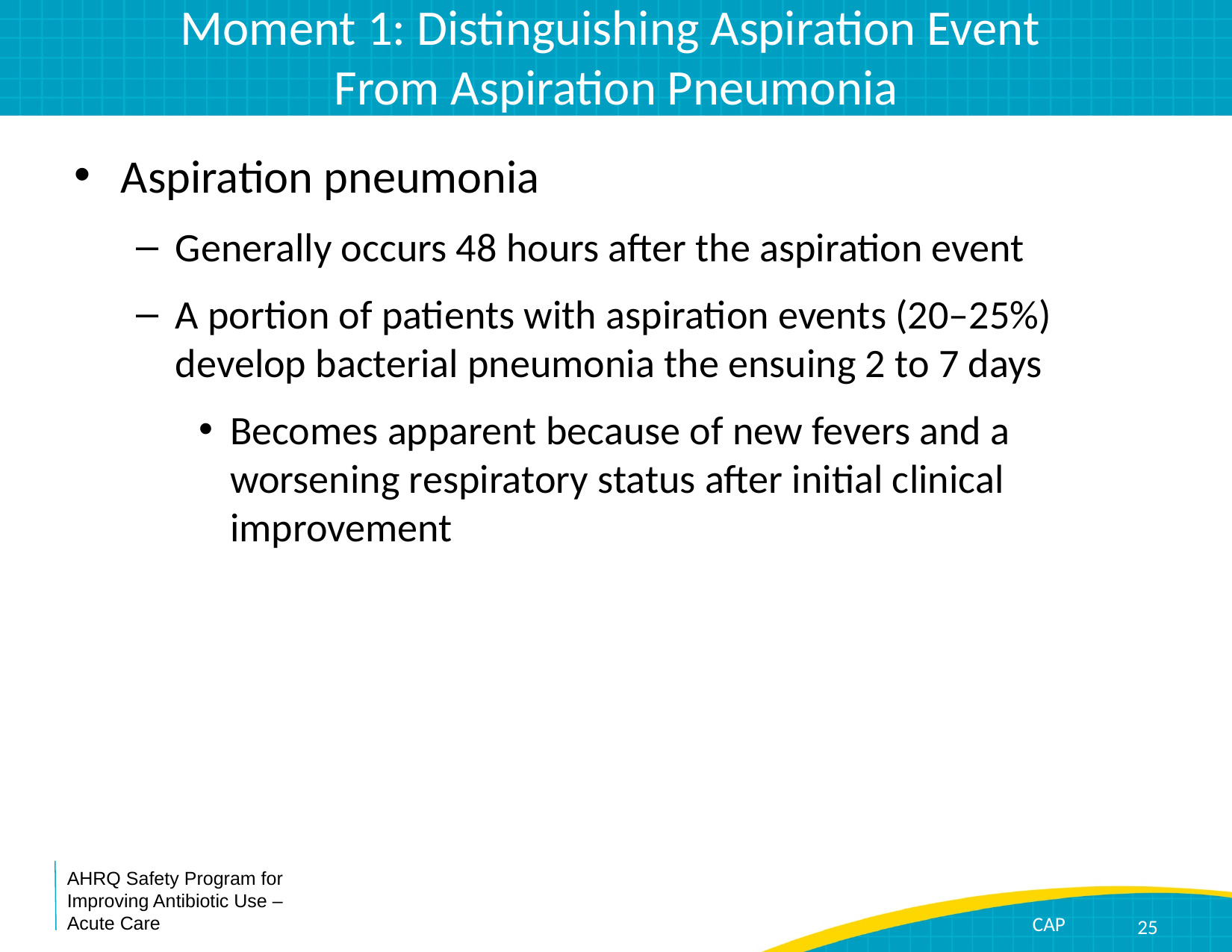

# Moment 1: Distinguishing Aspiration Event From Aspiration Pneumonia
Aspiration pneumonia
Generally occurs 48 hours after the aspiration event
A portion of patients with aspiration events (20–25%) develop bacterial pneumonia the ensuing 2 to 7 days
Becomes apparent because of new fevers and a worsening respiratory status after initial clinical improvement
25